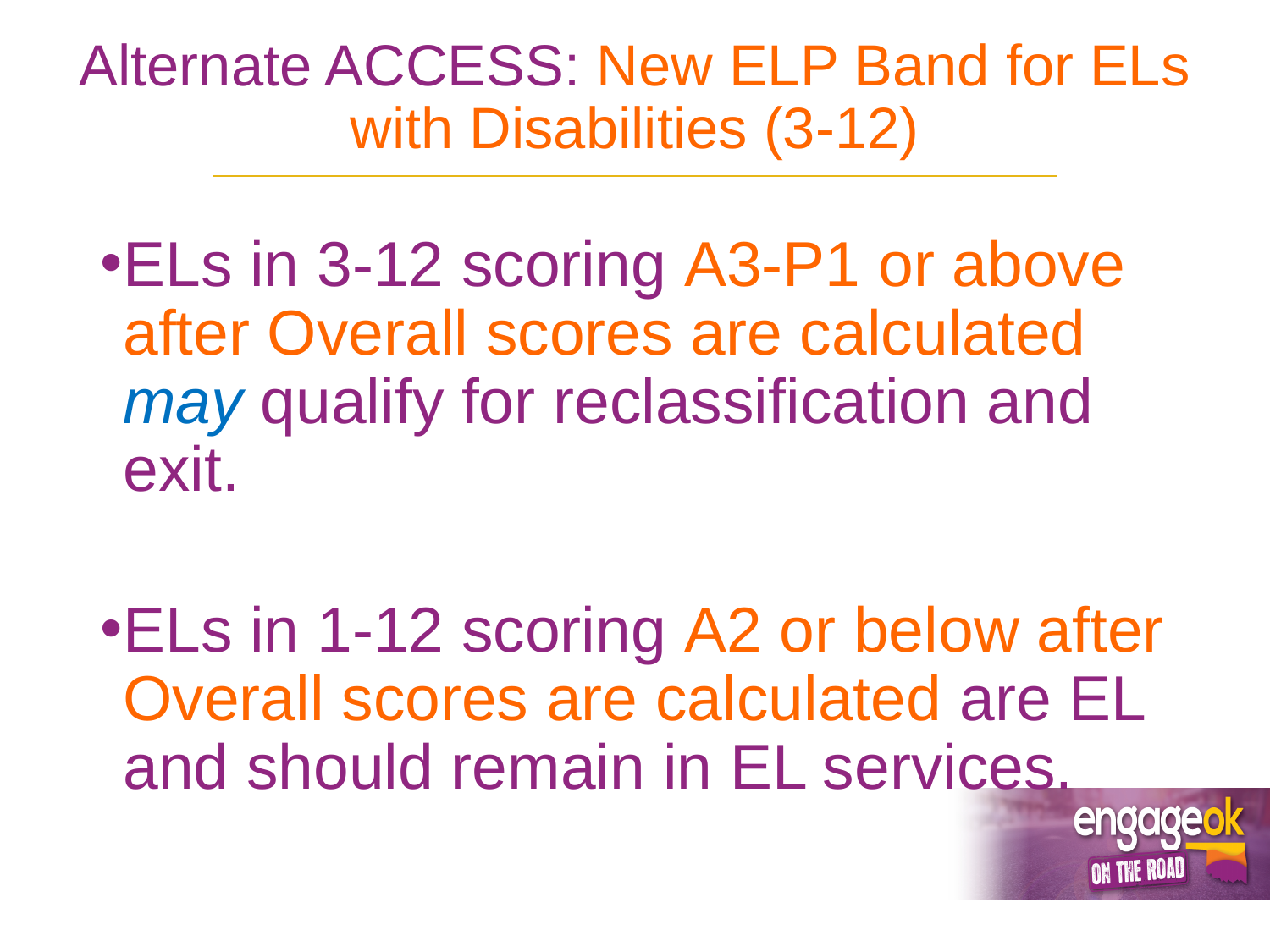

# Alternate ACCESS: New ELP Band for ELs with Disabilities (3-12)
ELs in 3-12 scoring A3-P1 or above after Overall scores are calculated may qualify for reclassification and exit.

ELs in 1-12 scoring A2 or below after Overall scores are calculated are EL and should remain in EL services.